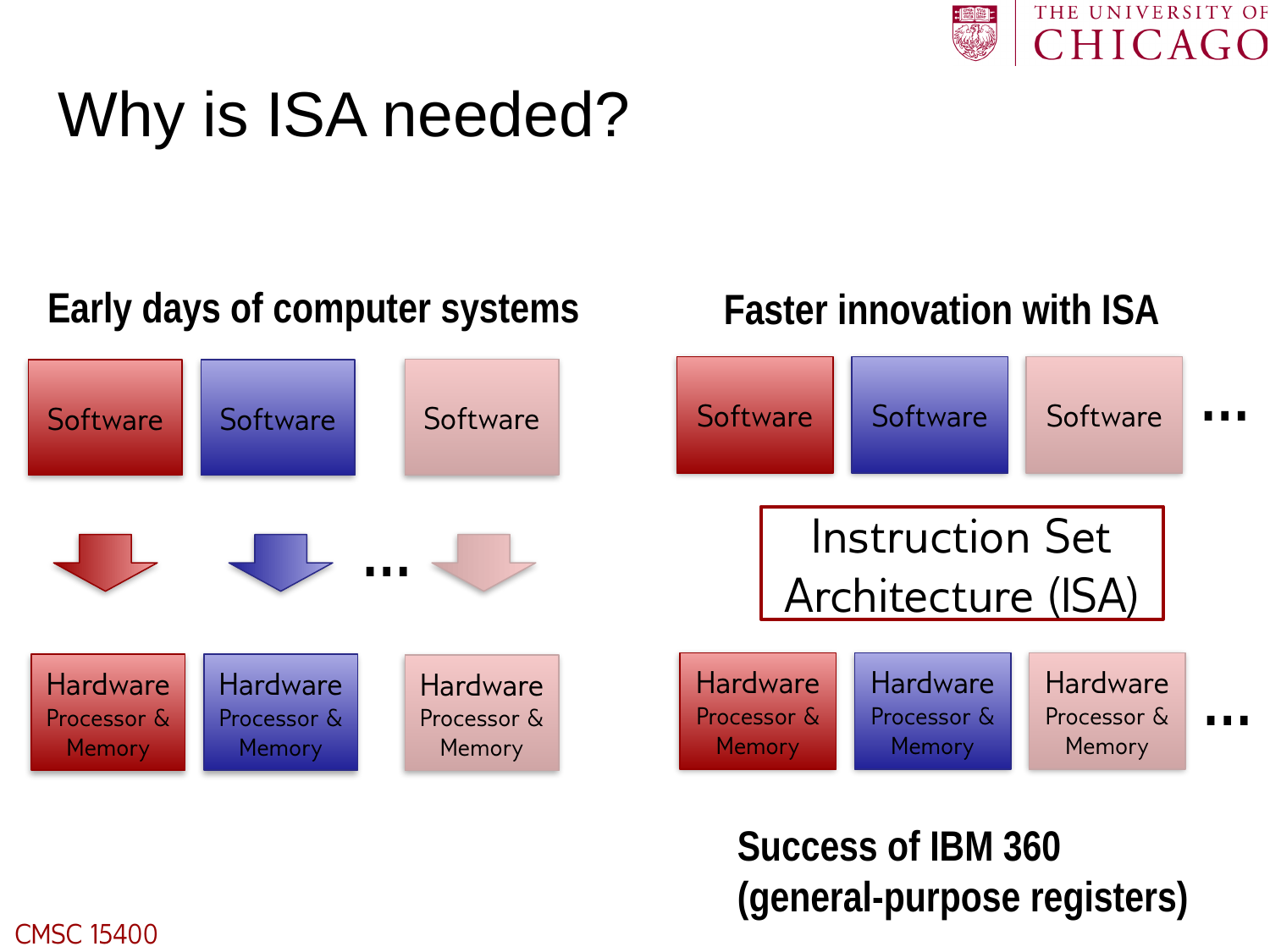

# Why is ISA needed?
Early days of computer systems
Faster innovation with ISA
…
Software
Software
Software
Software
Software
Software
…
Instruction Set Architecture (ISA)

Hardware
Processor & Memory
Hardware
Processor & Memory
Hardware
Processor & Memory
Hardware
Processor & Memory
Hardware
Processor & Memory
Hardware
Processor & Memory
…
Success of IBM 360
(general-purpose registers)